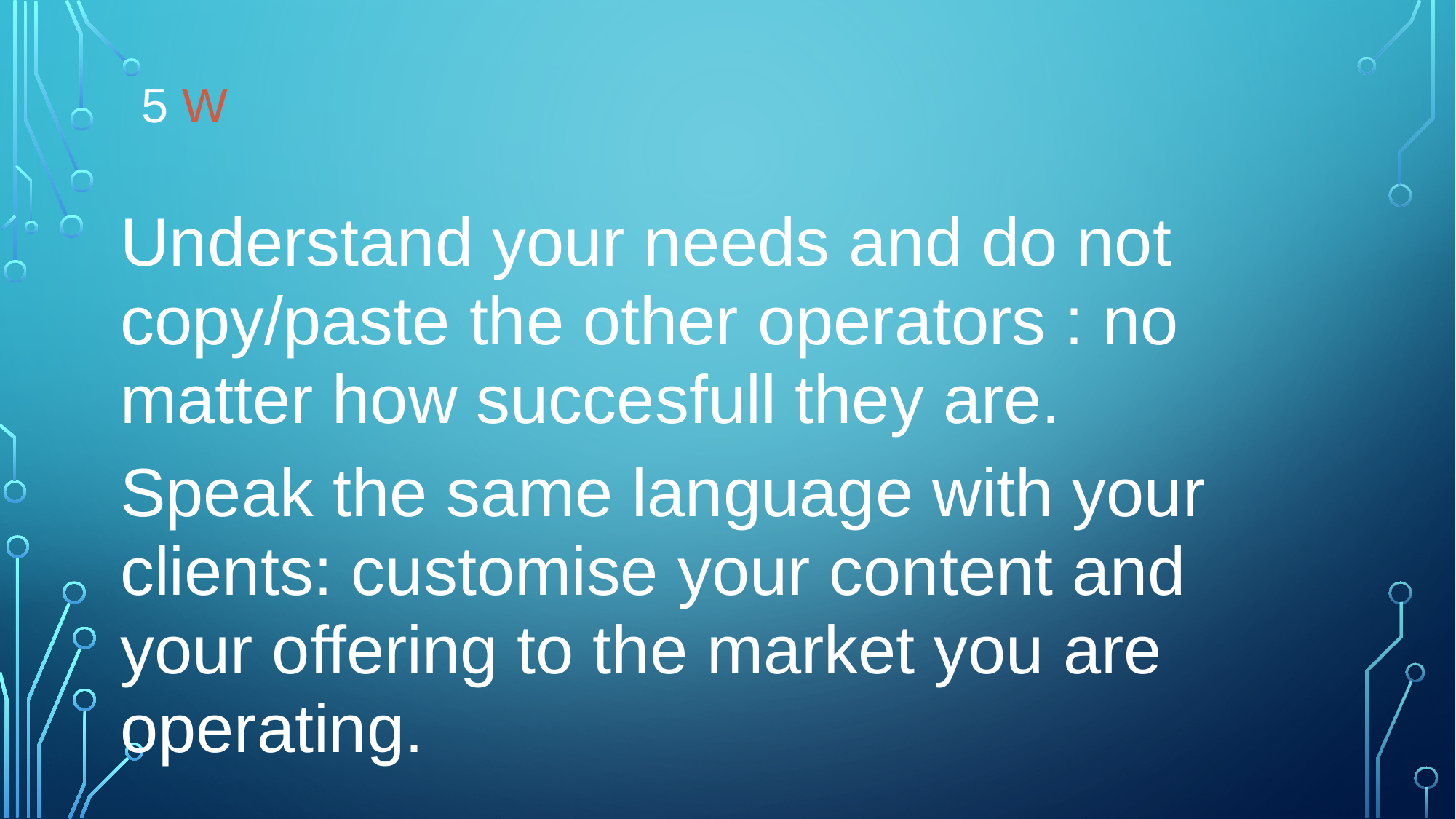

# 5 W
Understand your needs and do not copy/paste the other operators : no matter how succesfull they are.
Speak the same language with your clients: customise your content and your offering to the market you are operating.